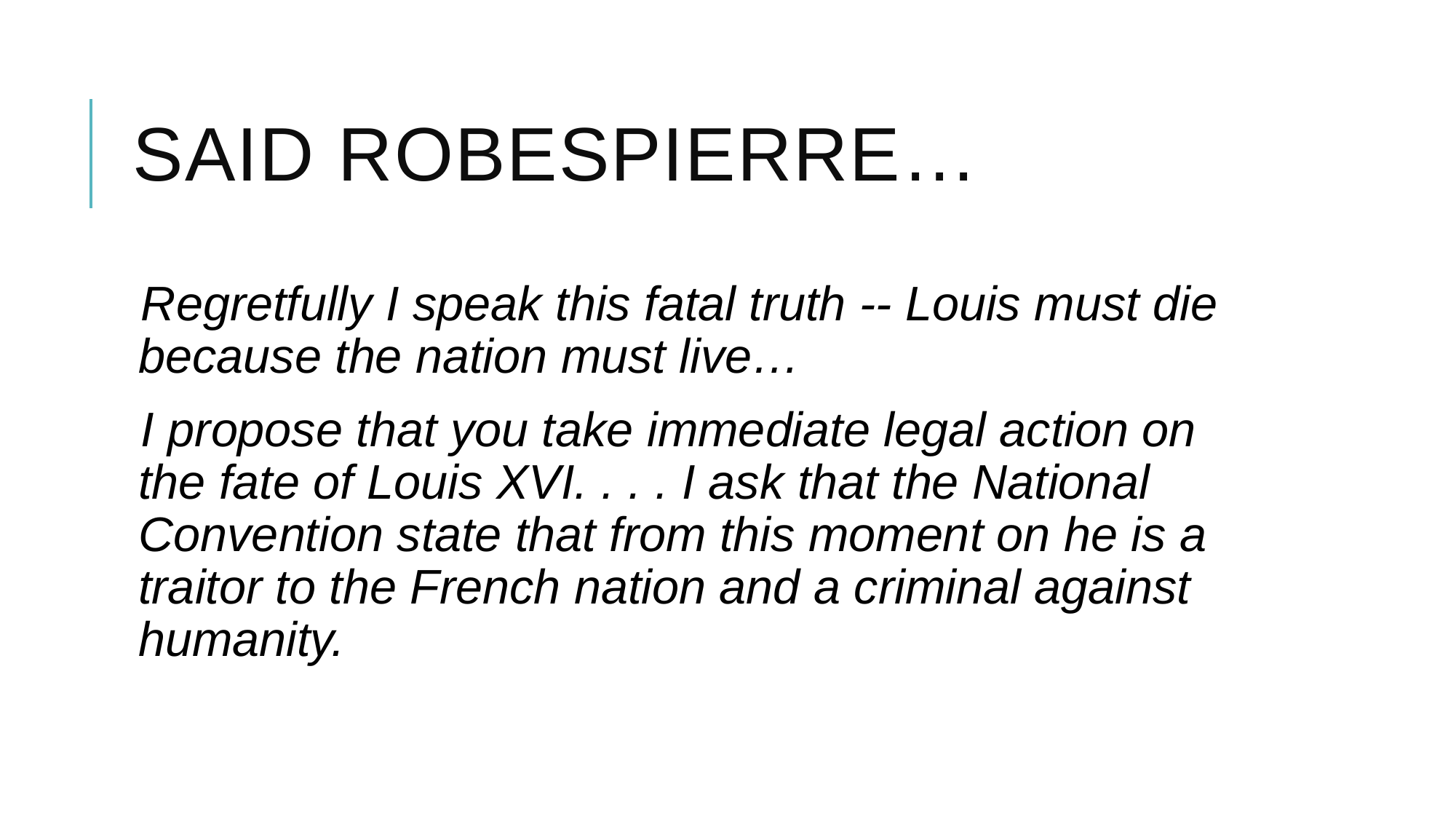

# Said Robespierre…
Regretfully I speak this fatal truth -- Louis must die because the nation must live…
I propose that you take immediate legal action on the fate of Louis XVI. . . . I ask that the National Convention state that from this moment on he is a traitor to the French nation and a criminal against humanity.